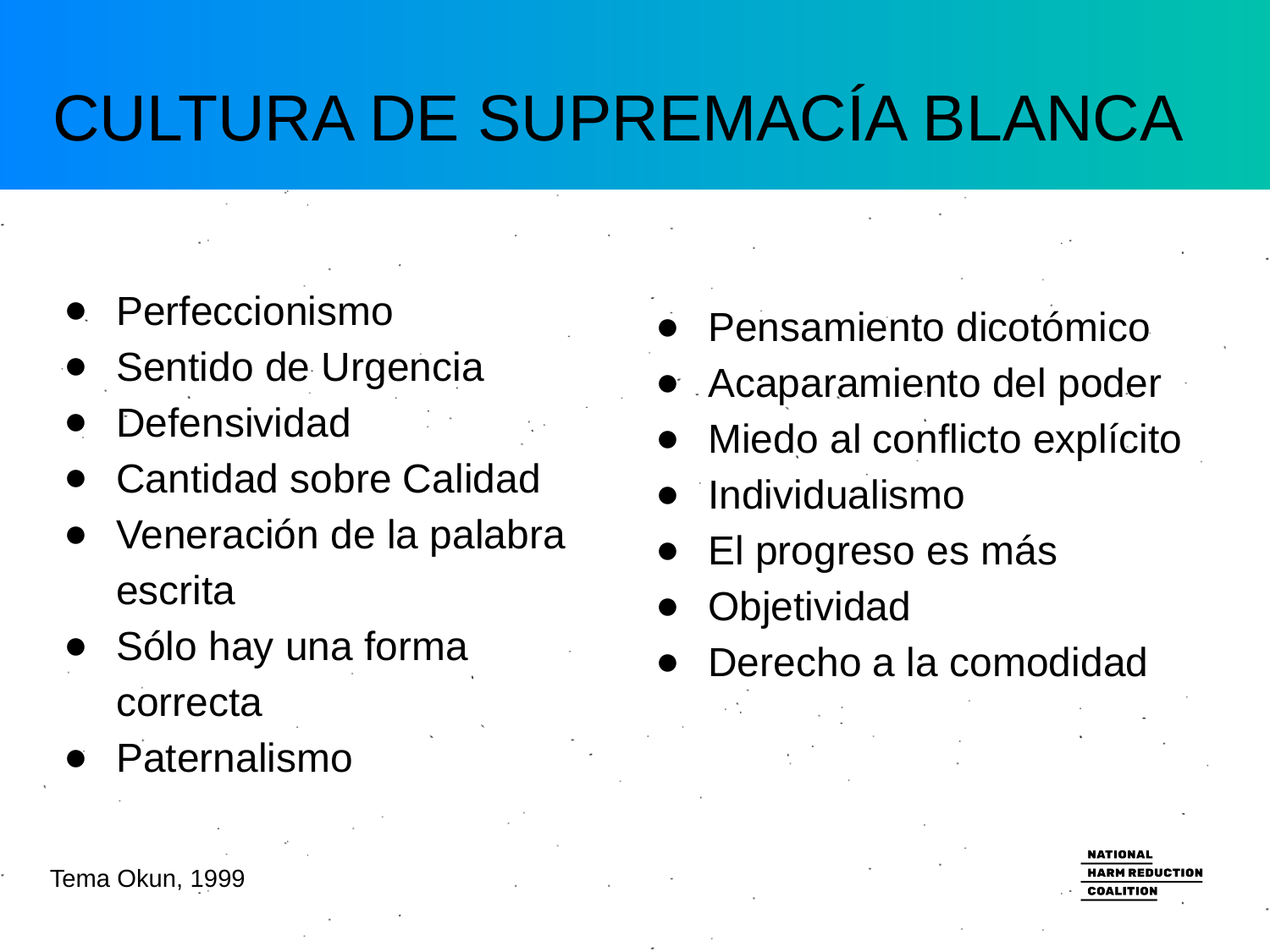

# CULTURA DE SUPREMACÍA BLANCA
Perfeccionismo
Sentido de Urgencia
Defensividad
Cantidad sobre Calidad
Veneración de la palabra escrita
Sólo hay una forma correcta
Paternalismo
Pensamiento dicotómico
Acaparamiento del poder
Miedo al conflicto explícito
Individualismo
El progreso es más
Objetividad
Derecho a la comodidad
Tema Okun, 1999